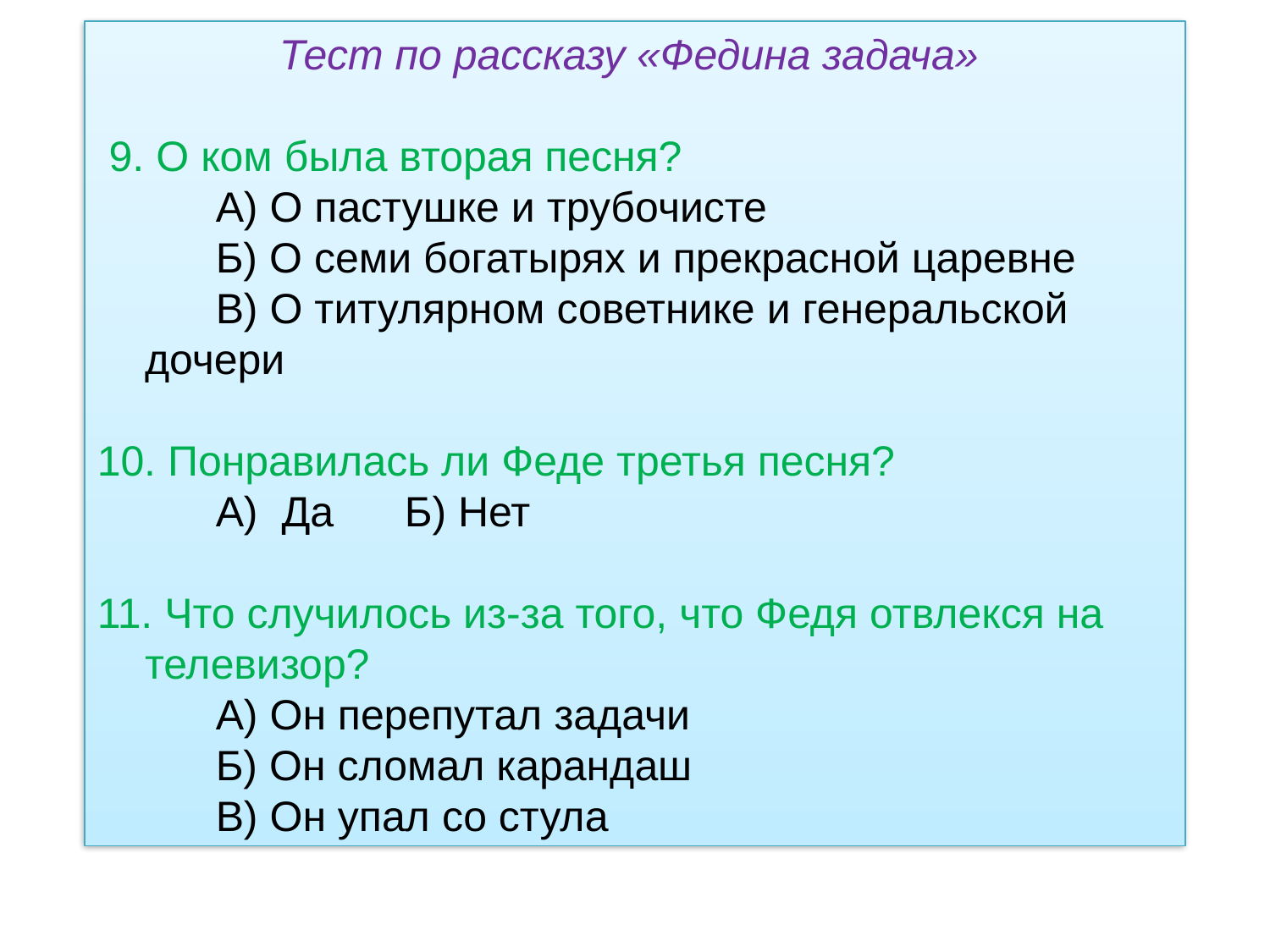

Тест по рассказу «Федина задача»

 9. О ком была вторая песня?
          А) О пастушке и трубочисте
          Б) О семи богатырях и прекрасной царевне
          В) О титулярном советнике и генеральской дочери

10. Понравилась ли Феде третья песня?
          А)  Да      Б) Нет

11. Что случилось из-за того, что Федя отвлекся на телевизор?
          А) Он перепутал задачи
          Б) Он сломал карандаш
          В) Он упал со стула